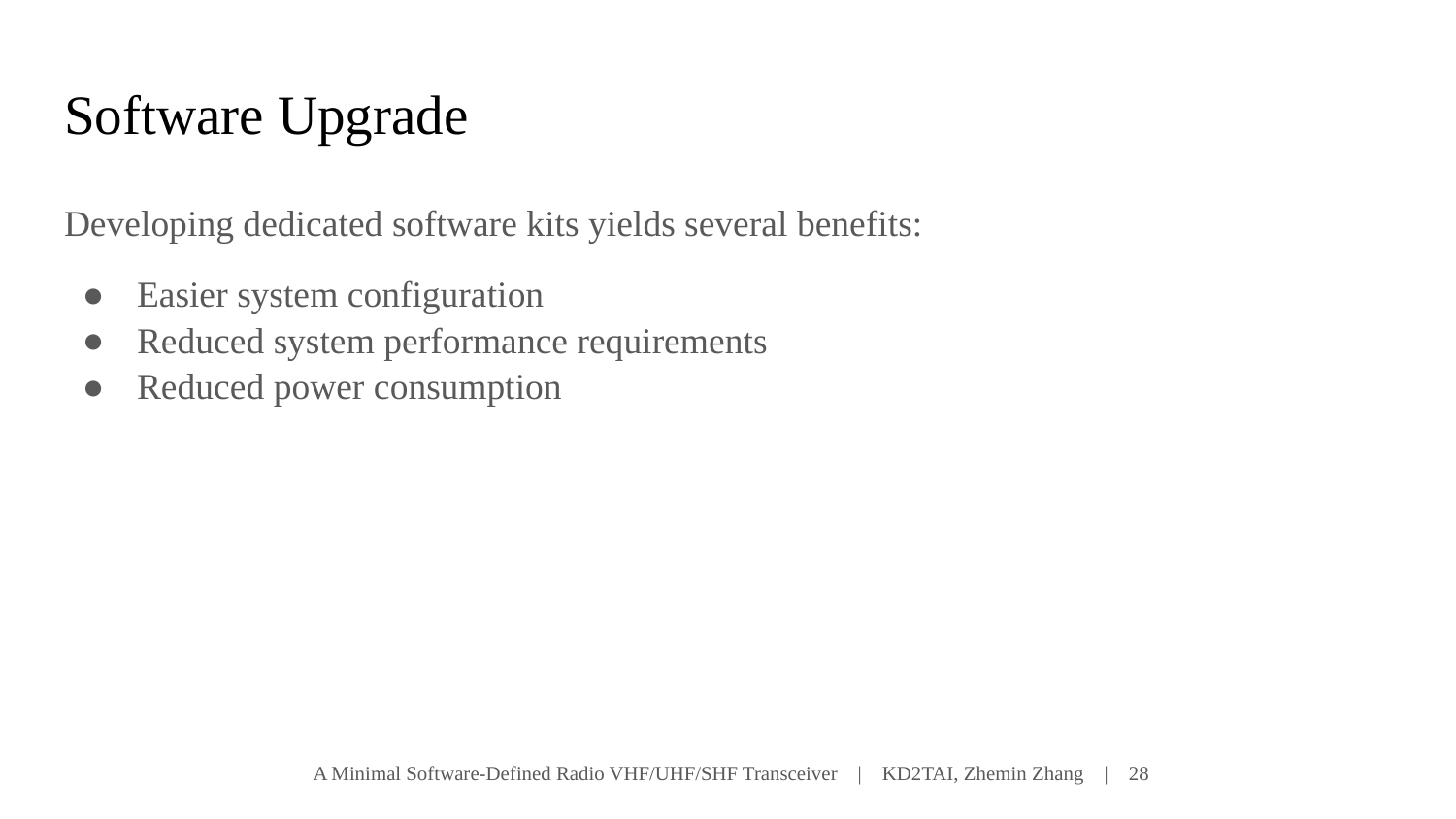

# Software Upgrade
Developing dedicated software kits yields several benefits:
Easier system configuration
Reduced system performance requirements
Reduced power consumption

A Minimal Software-Defined Radio VHF/UHF/SHF Transceiver    |    KD2TAI, Zhemin Zhang    |    28